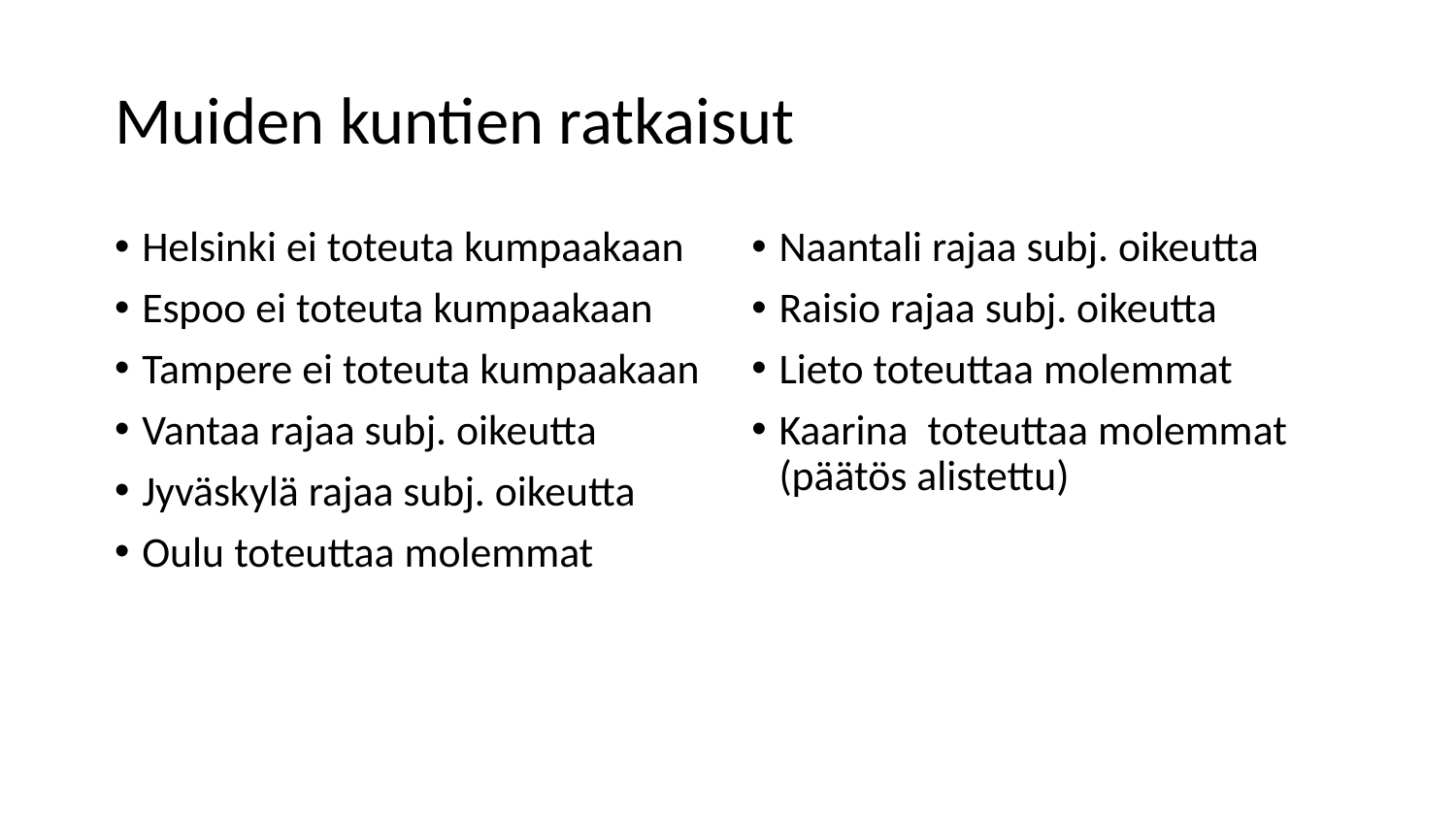

# Muiden kuntien ratkaisut
Helsinki ei toteuta kumpaakaan
Espoo ei toteuta kumpaakaan
Tampere ei toteuta kumpaakaan
Vantaa rajaa subj. oikeutta
Jyväskylä rajaa subj. oikeutta
Oulu toteuttaa molemmat

Naantali rajaa subj. oikeutta
Raisio rajaa subj. oikeutta
Lieto toteuttaa molemmat
Kaarina  toteuttaa molemmat (päätös alistettu)